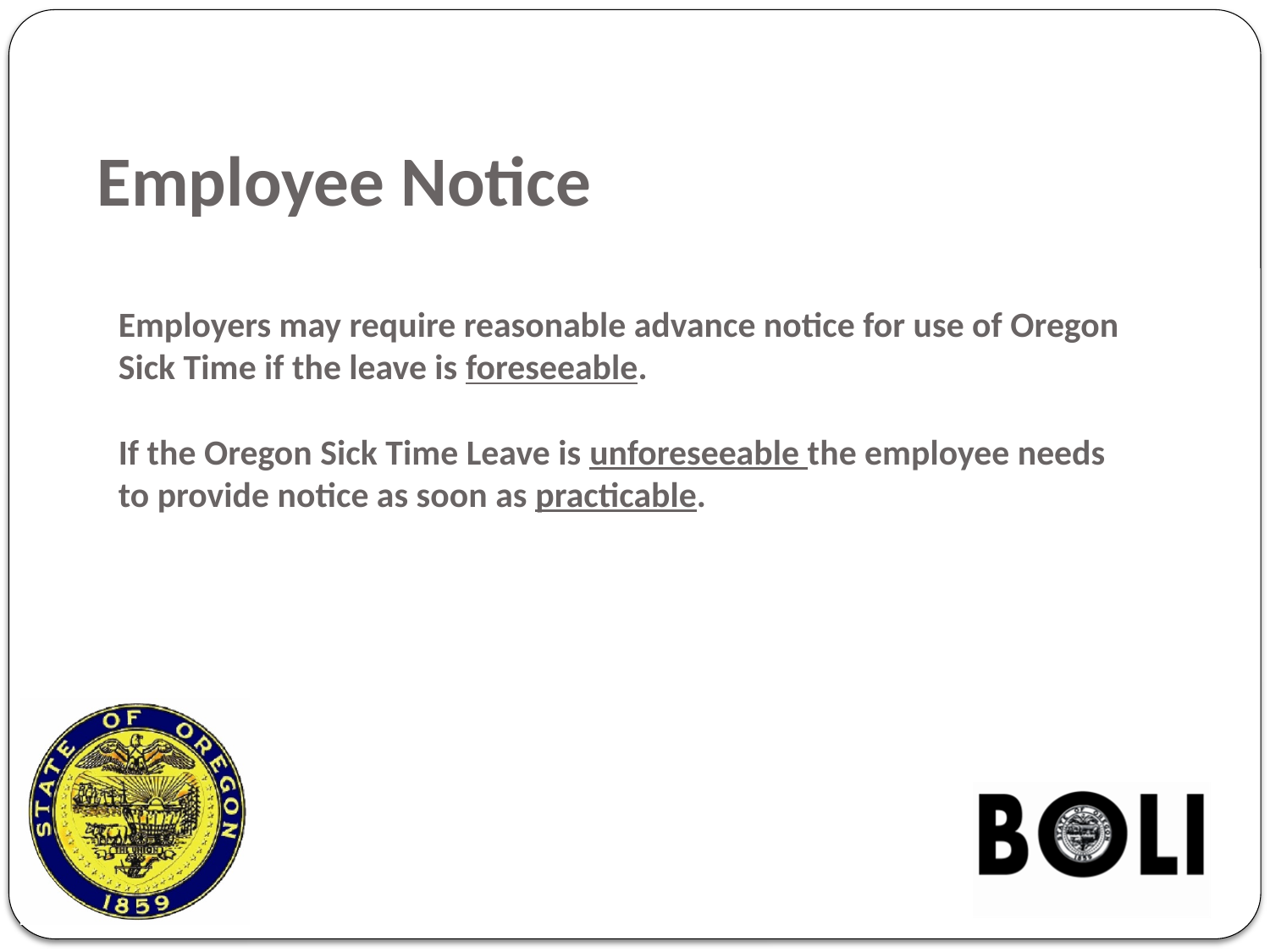

# Employee Notice
Employers may require reasonable advance notice for use of Oregon Sick Time if the leave is foreseeable.

If the Oregon Sick Time Leave is unforeseeable the employee needs to provide notice as soon as practicable.